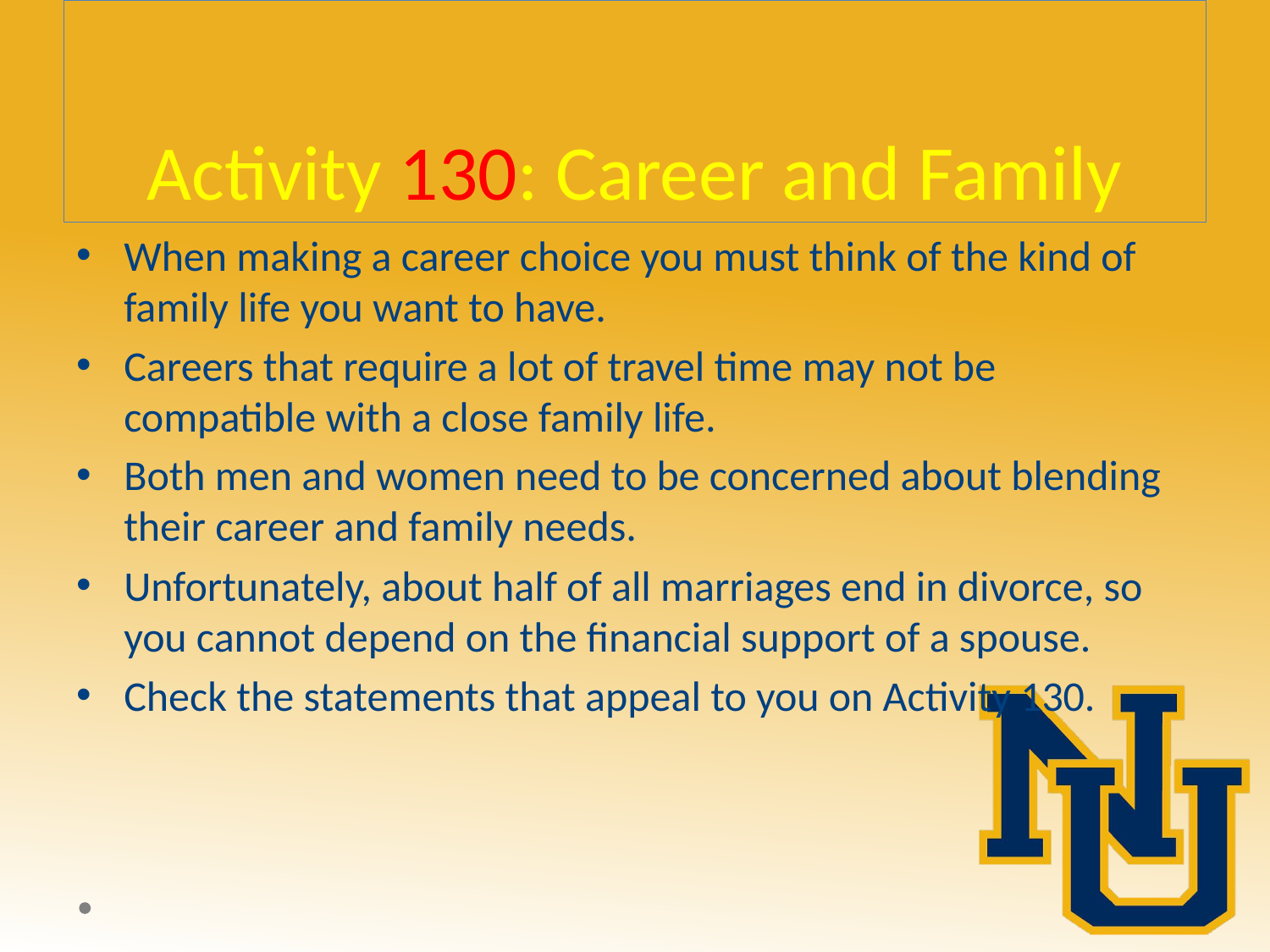

# Activity 130: Career and Family
When making a career choice you must think of the kind of family life you want to have.
Careers that require a lot of travel time may not be compatible with a close family life.
Both men and women need to be concerned about blending their career and family needs.
Unfortunately, about half of all marriages end in divorce, so you cannot depend on the financial support of a spouse.
Check the statements that appeal to you on Activity 130.